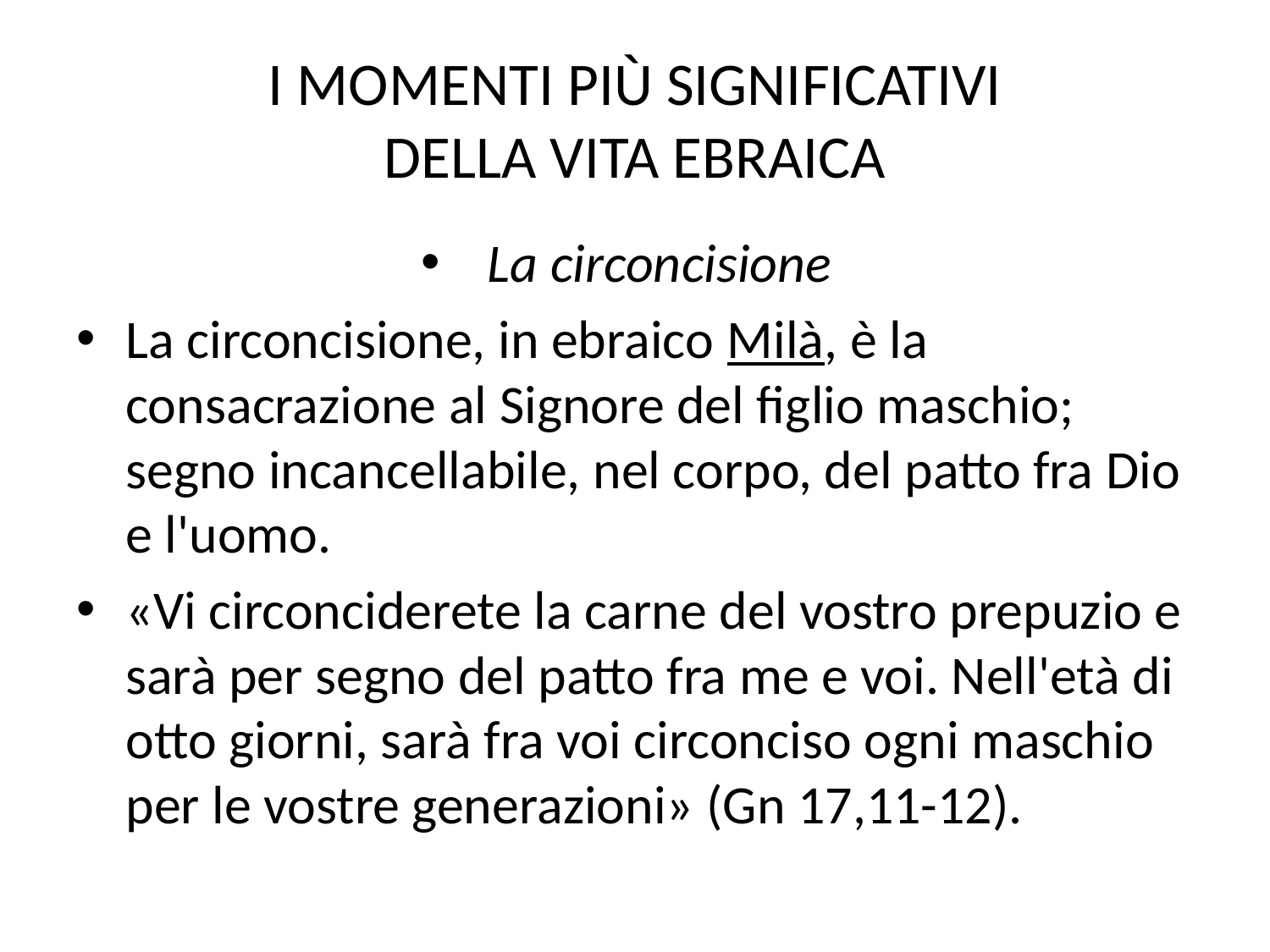

# I MOMENTI PIÙ SIGNIFICATIVI DELLA VITA EBRAICA
La circoncisione
La circoncisione, in ebraico Milà, è la consacrazione al Signore del figlio maschio; segno incancellabile, nel corpo, del patto fra Dio e l'uomo.
«Vi circonciderete la carne del vostro prepuzio e sarà per segno del patto fra me e voi. Nell'età di otto giorni, sarà fra voi circonciso ogni maschio per le vostre generazioni» (Gn 17,11-12).